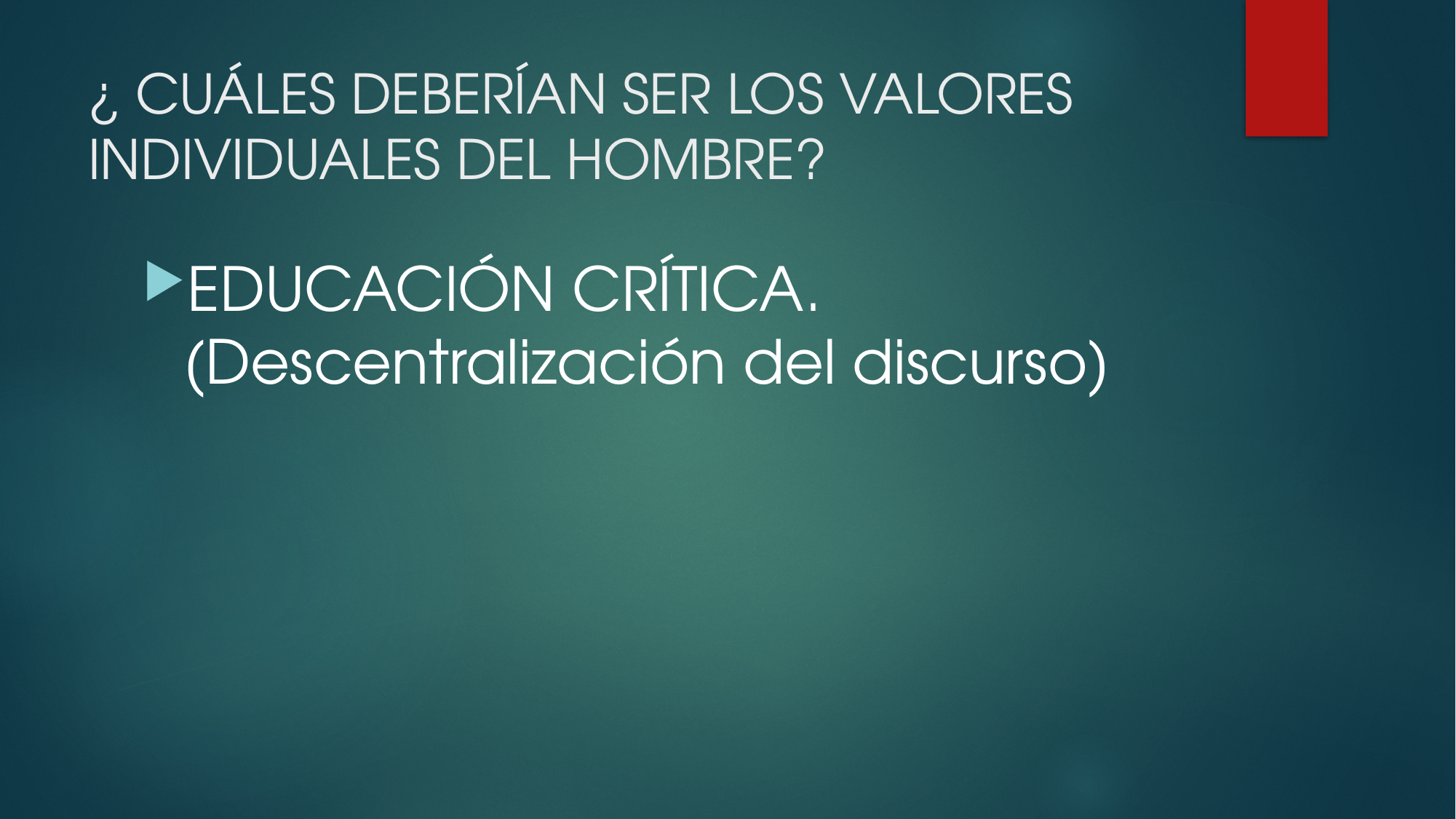

# ¿ CUÁLES DEBERÍAN SER LOS VALORES INDIVIDUALES DEL HOMBRE?
EDUCACIÓN CRÍTICA.  (Descentralización del discurso)